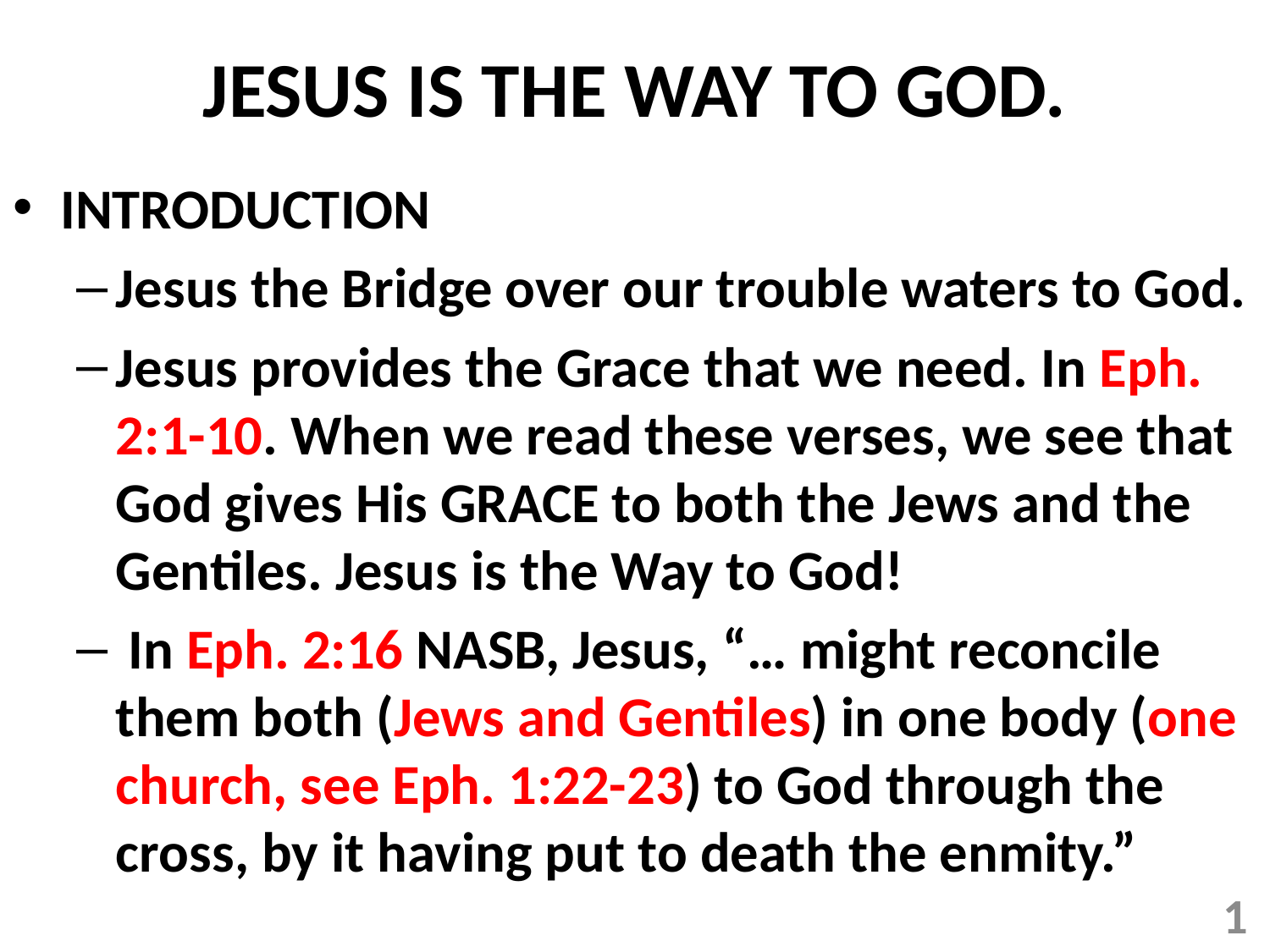

# JESUS IS THE WAY TO GOD.
INTRODUCTION
Jesus the Bridge over our trouble waters to God.
Jesus provides the Grace that we need. In Eph. 2:1-10. When we read these verses, we see that God gives His GRACE to both the Jews and the Gentiles. Jesus is the Way to God!
 In Eph. 2:16 NASB, Jesus, “… might reconcile them both (Jews and Gentiles) in one body (one church, see Eph. 1:22-23) to God through the cross, by it having put to death the enmity.”
1